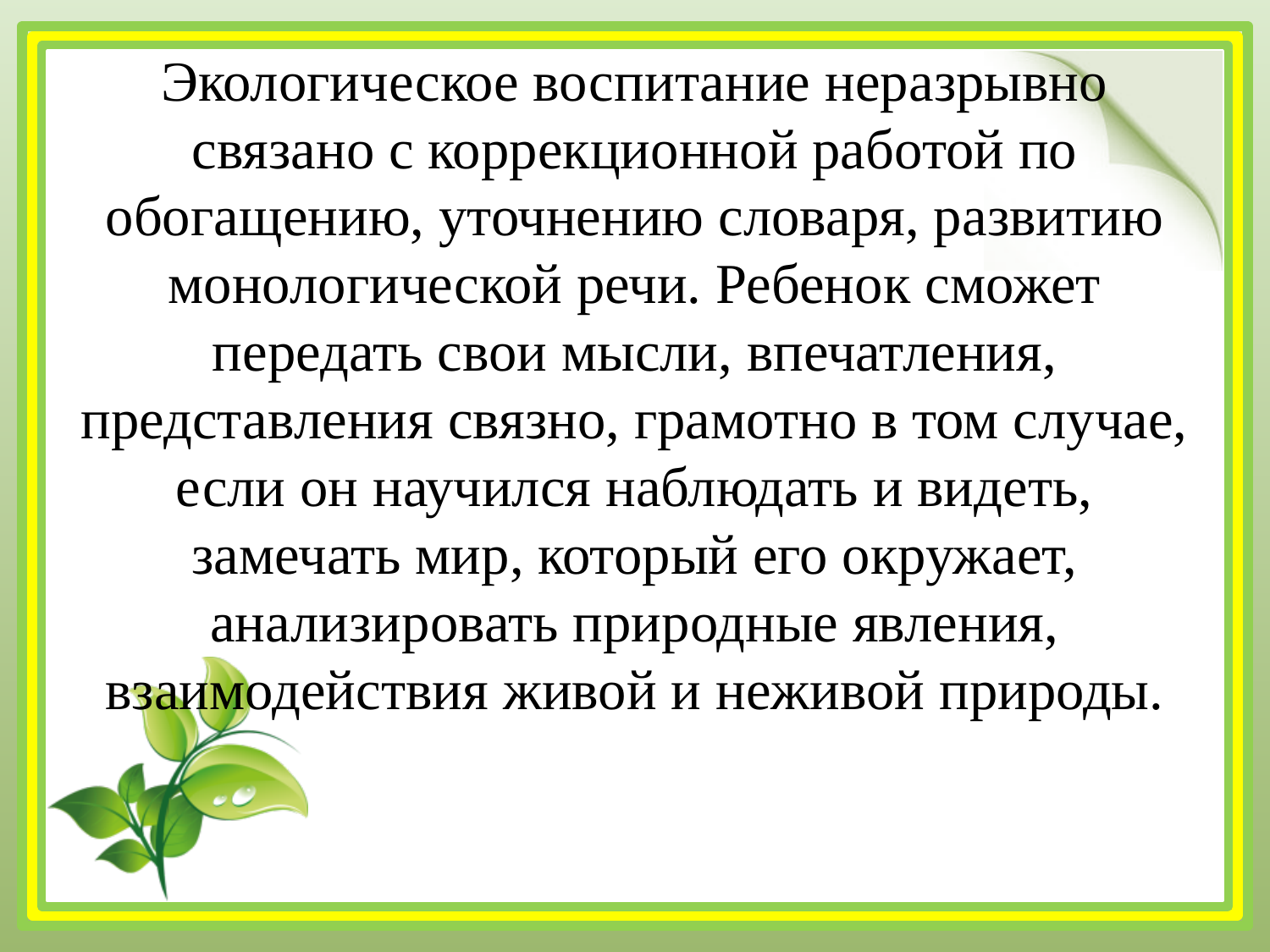

# Экологическое воспитание неразрывно связано с коррекционной работой по обогащению, уточнению словаря, развитию монологической речи. Ребенок сможет передать свои мысли, впечатления, представления связно, грамотно в том случае, если он научился наблюдать и видеть, замечать мир, который его окружает, анализировать природные явления, взаимодействия живой и неживой природы.